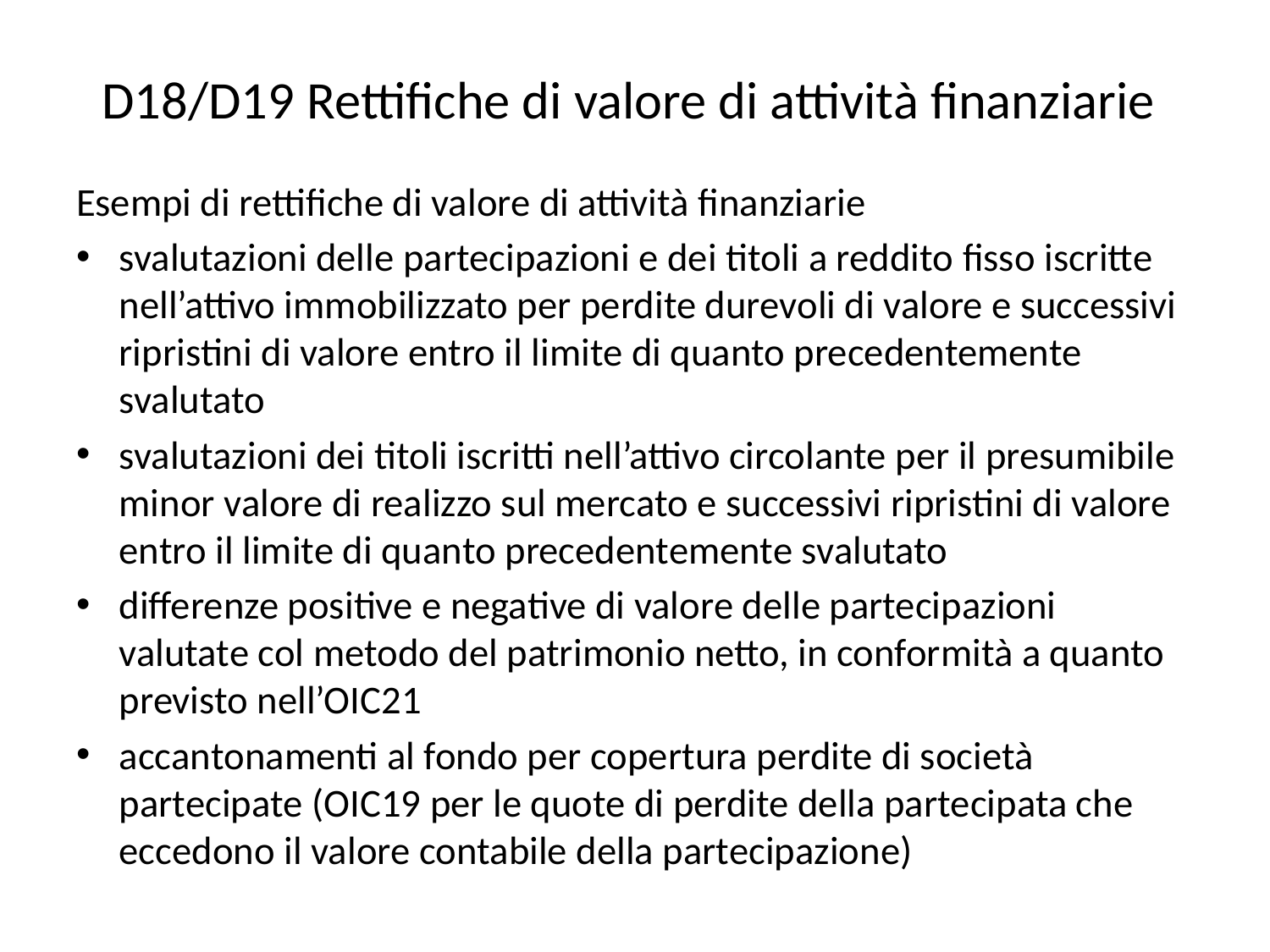

# D18/D19 Rettifiche di valore di attività finanziarie
Esempi di rettifiche di valore di attività finanziarie
svalutazioni delle partecipazioni e dei titoli a reddito fisso iscritte nell’attivo immobilizzato per perdite durevoli di valore e successivi ripristini di valore entro il limite di quanto precedentemente svalutato
svalutazioni dei titoli iscritti nell’attivo circolante per il presumibile minor valore di realizzo sul mercato e successivi ripristini di valore entro il limite di quanto precedentemente svalutato
differenze positive e negative di valore delle partecipazioni valutate col metodo del patrimonio netto, in conformità a quanto previsto nell’OIC21
accantonamenti al fondo per copertura perdite di società partecipate (OIC19 per le quote di perdite della partecipata che eccedono il valore contabile della partecipazione)